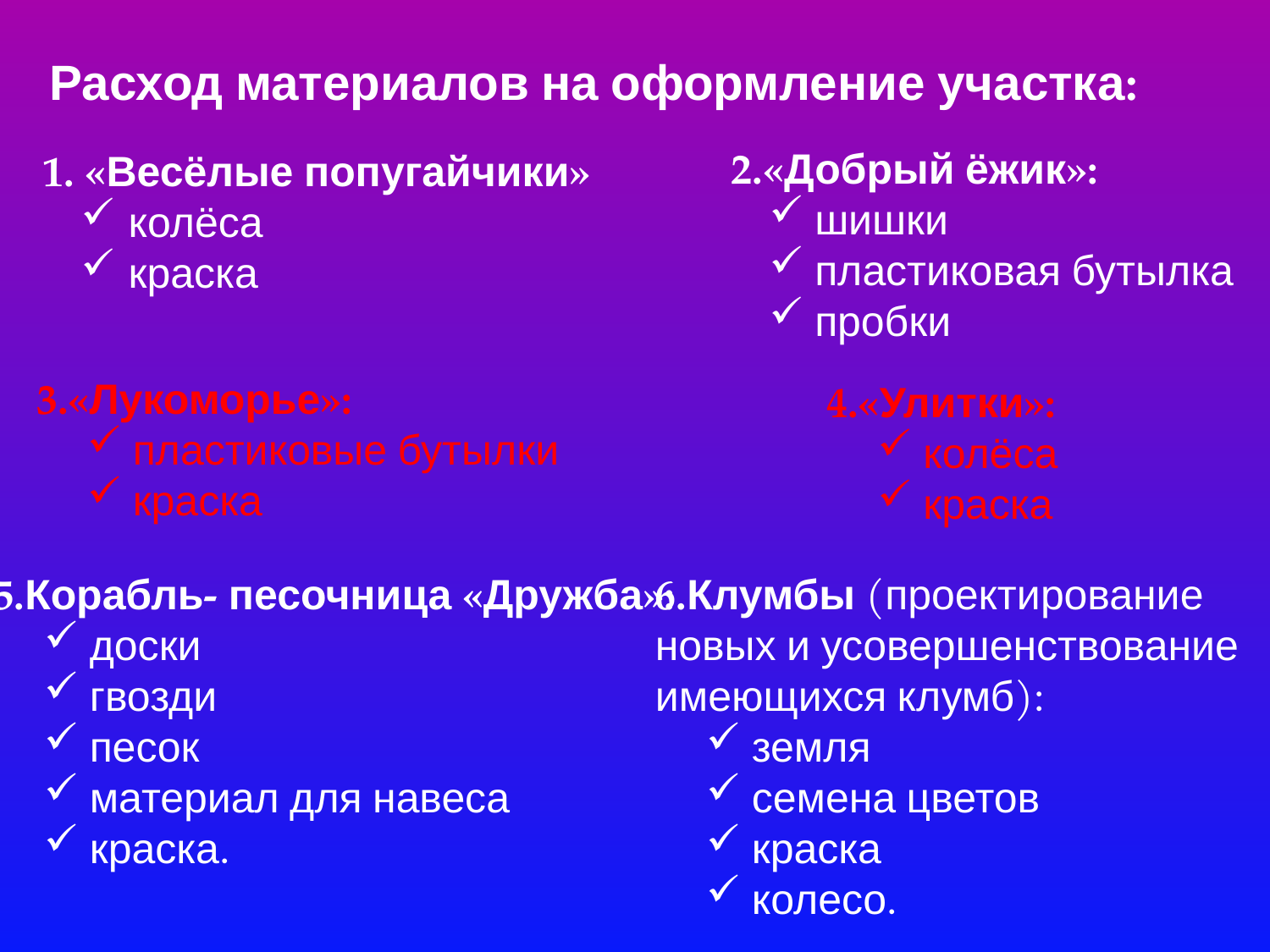

Расход материалов на оформление участка:
2.«Добрый ёжик»:
 шишки
 пластиковая бутылка
 пробки
1. «Весёлые попугайчики»
колёса
краска
3.«Лукоморье»:
 пластиковые бутылки
 краска
4.«Улитки»:
 колёса
 краска
5.Корабль- песочница «Дружба»:
 доски
 гвозди
 песок
 материал для навеса
 краска.
6.Клумбы (проектирование
новых и усовершенствование
имеющихся клумб):
 земля
 семена цветов
 краска
 колесо.